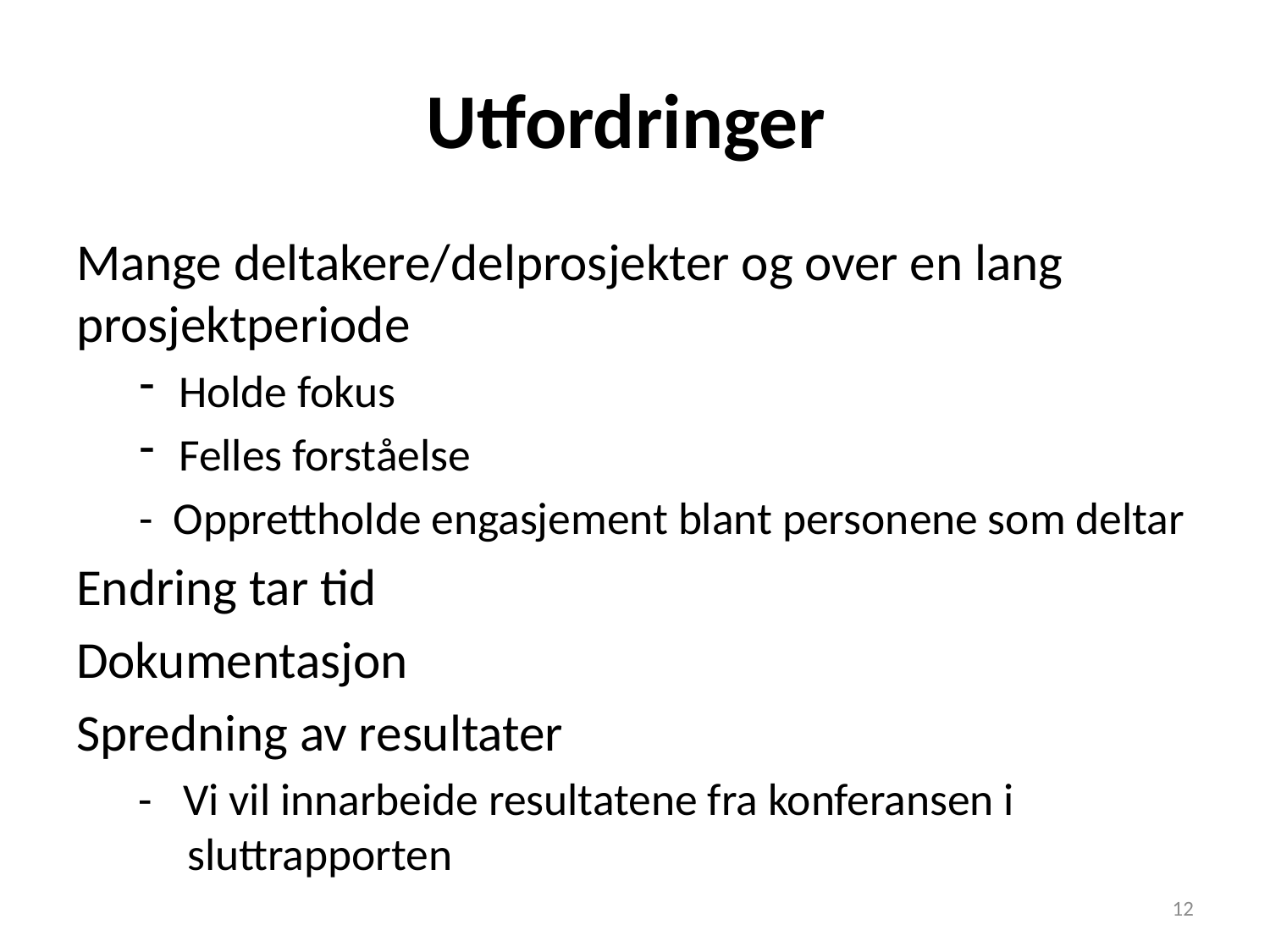

# Utfordringer
Mange deltakere/delprosjekter og over en lang prosjektperiode
Holde fokus
Felles forståelse
-  Opprettholde engasjement blant personene som deltar
Endring tar tid
Dokumentasjon
Spredning av resultater
-   Vi vil innarbeide resultatene fra konferansen i sluttrapporten

12